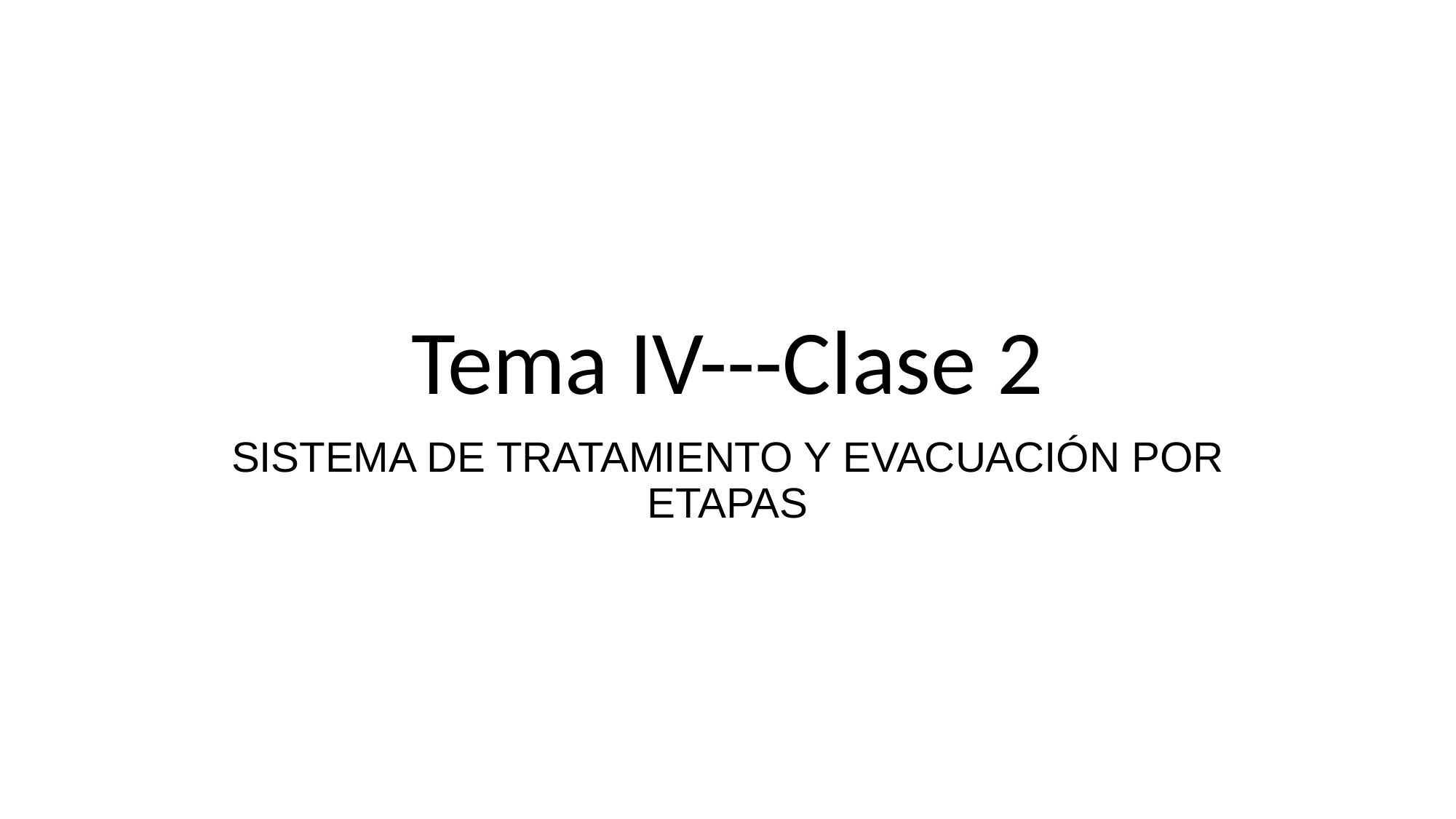

# Tema IV---Clase 2
SISTEMA DE TRATAMIENTO Y EVACUACIÓN POR ETAPAS